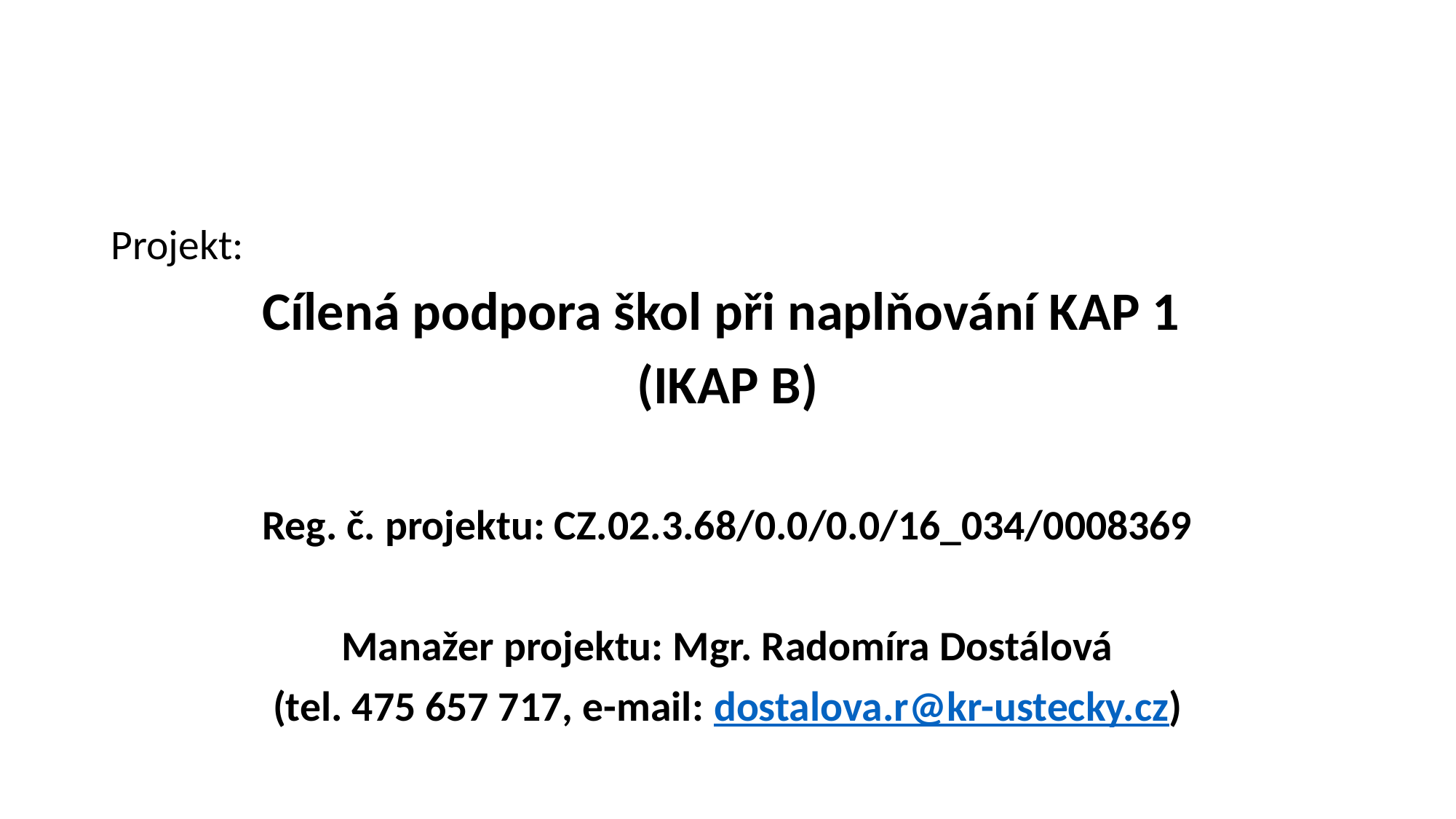

#
Projekt:
Cílená podpora škol při naplňování KAP 1
(IKAP B)

Reg. č. projektu: CZ.02.3.68/0.0/0.0/16_034/0008369

Manažer projektu: Mgr. Radomíra Dostálová
(tel. 475 657 717, e-mail: dostalova.r@kr-ustecky.cz)